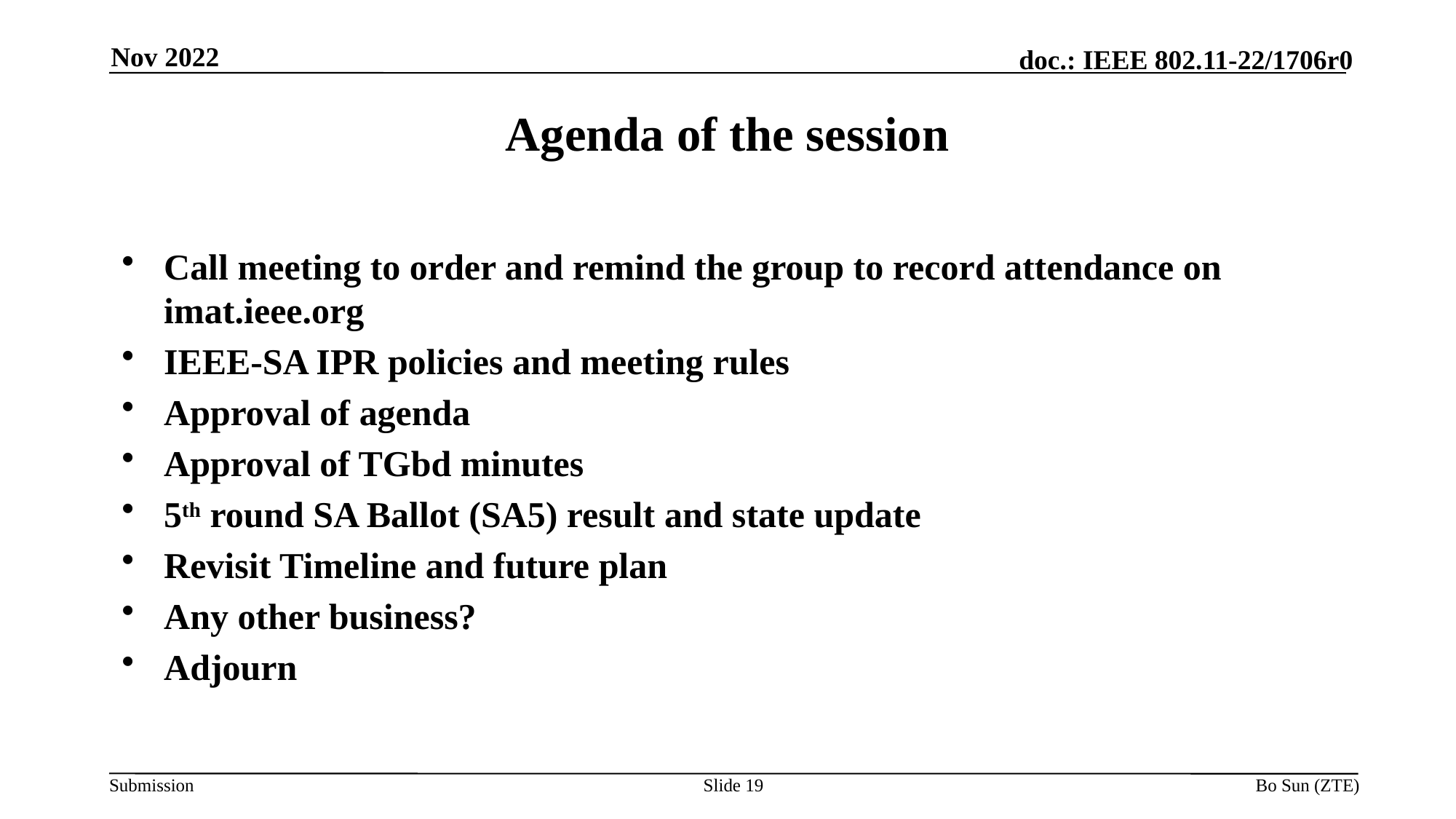

Nov 2022
Agenda of the session
Call meeting to order and remind the group to record attendance on imat.ieee.org
IEEE-SA IPR policies and meeting rules
Approval of agenda
Approval of TGbd minutes
5th round SA Ballot (SA5) result and state update
Revisit Timeline and future plan
Any other business?
Adjourn
Slide 19
Bo Sun (ZTE)